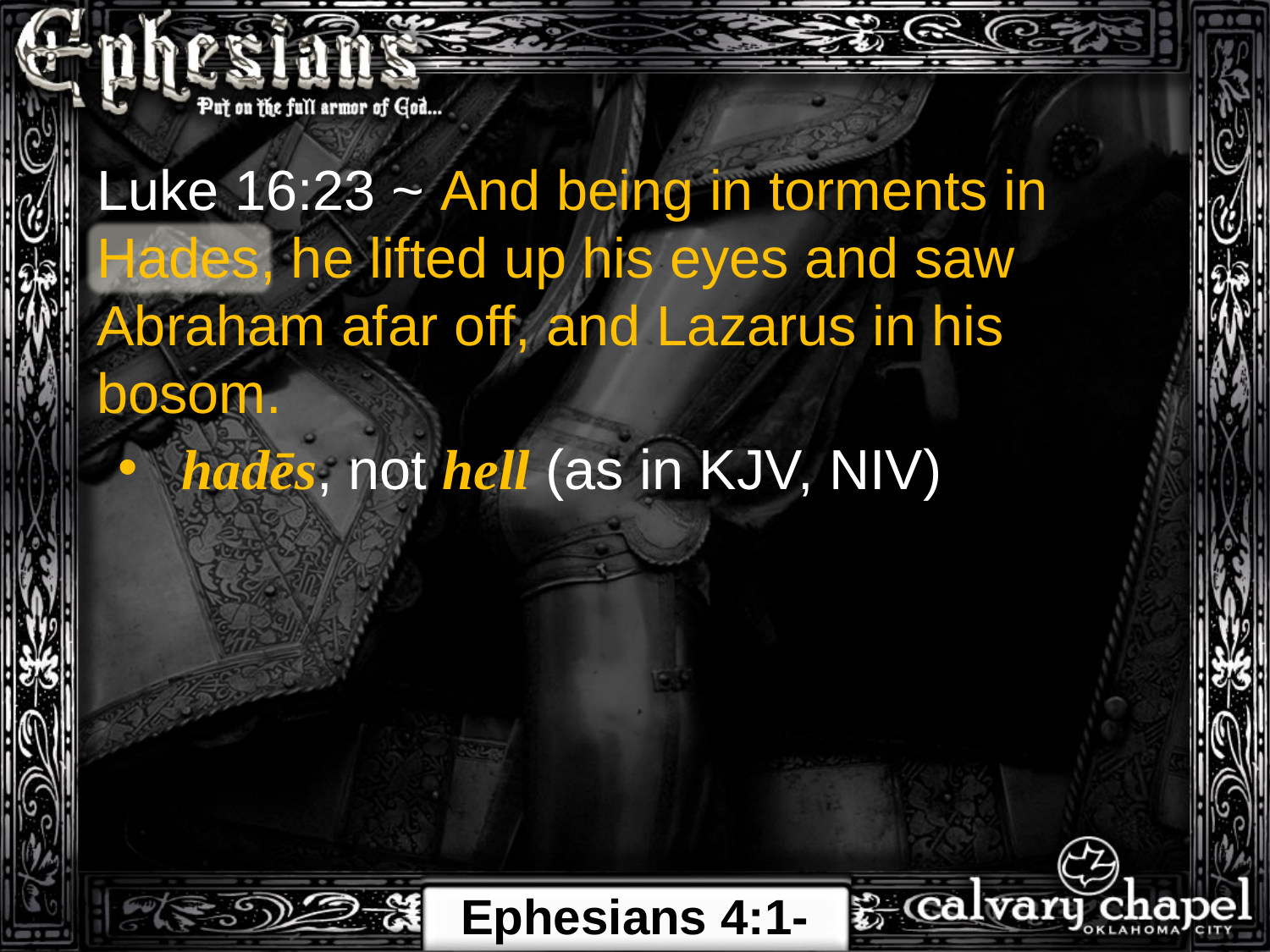

Luke 16:23 ~ And being in torments in Hades, he lifted up his eyes and saw Abraham afar off, and Lazarus in his bosom.

hadēs, not hell (as in KJV, NIV)
Ephesians 4:1-13